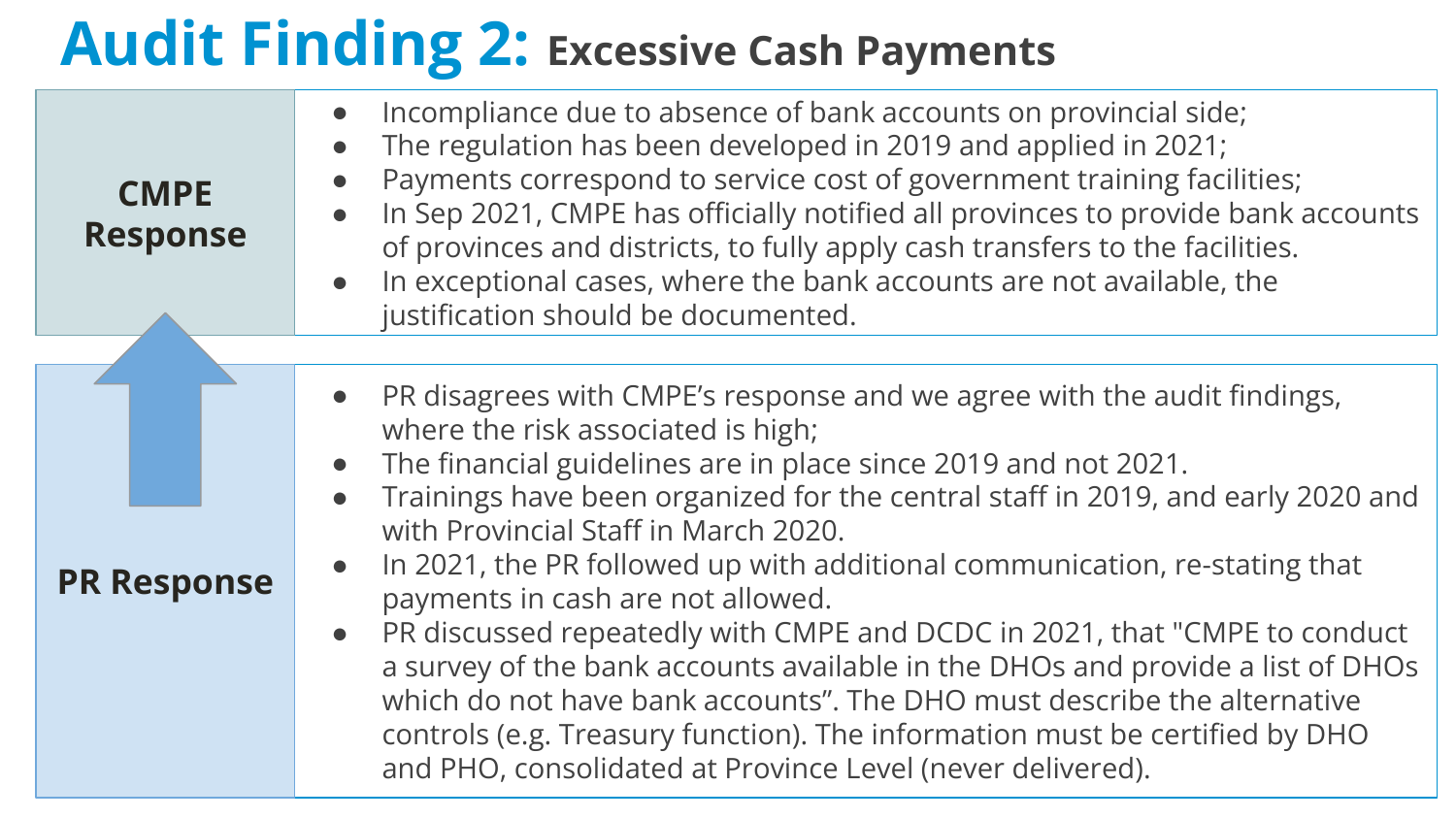

# Audit Finding 2: Excessive Cash Payments

Incompliance due to absence of bank accounts on provincial side;
The regulation has been developed in 2019 and applied in 2021;
Payments correspond to service cost of government training facilities;
In Sep 2021, CMPE has officially notified all provinces to provide bank accounts of provinces and districts, to fully apply cash transfers to the facilities.
In exceptional cases, where the bank accounts are not available, the justification should be documented.

CMPE Response

PR Response

PR disagrees with CMPE’s response and we agree with the audit findings, where the risk associated is high;
The financial guidelines are in place since 2019 and not 2021.
Trainings have been organized for the central staff in 2019, and early 2020 and with Provincial Staff in March 2020.
In 2021, the PR followed up with additional communication, re-stating that payments in cash are not allowed.
PR discussed repeatedly with CMPE and DCDC in 2021, that "CMPE to conduct a survey of the bank accounts available in the DHOs and provide a list of DHOs which do not have bank accounts”. The DHO must describe the alternative controls (e.g. Treasury function). The information must be certified by DHO and PHO, consolidated at Province Level (never delivered).

4